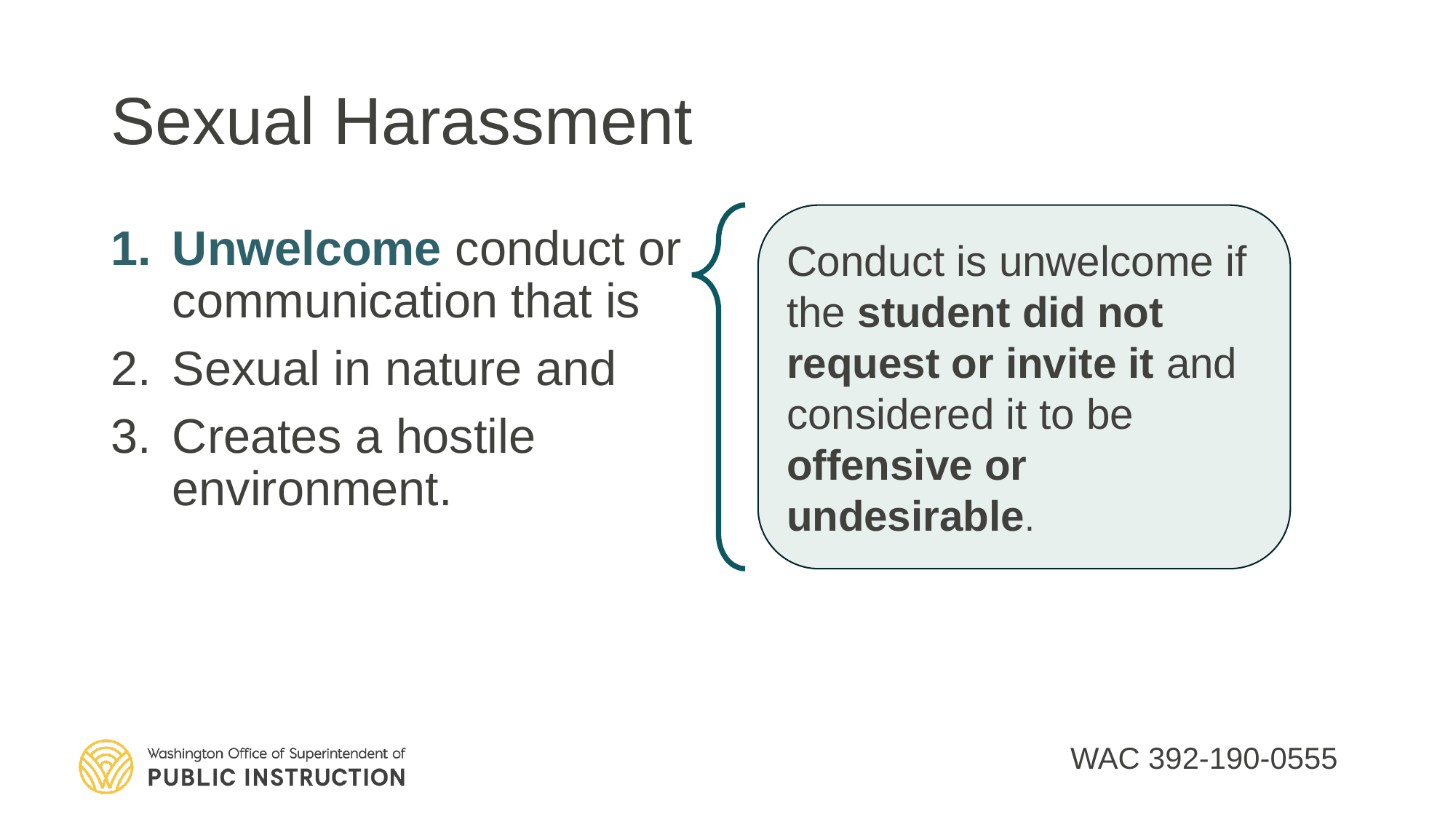

# Sexual Harassment

Conduct is unwelcome if the student did not request or invite it and considered it to be offensive or undesirable.
Unwelcome conduct or communication that is
Sexual in nature and
Creates a hostile environment.

WAC 392-190-0555